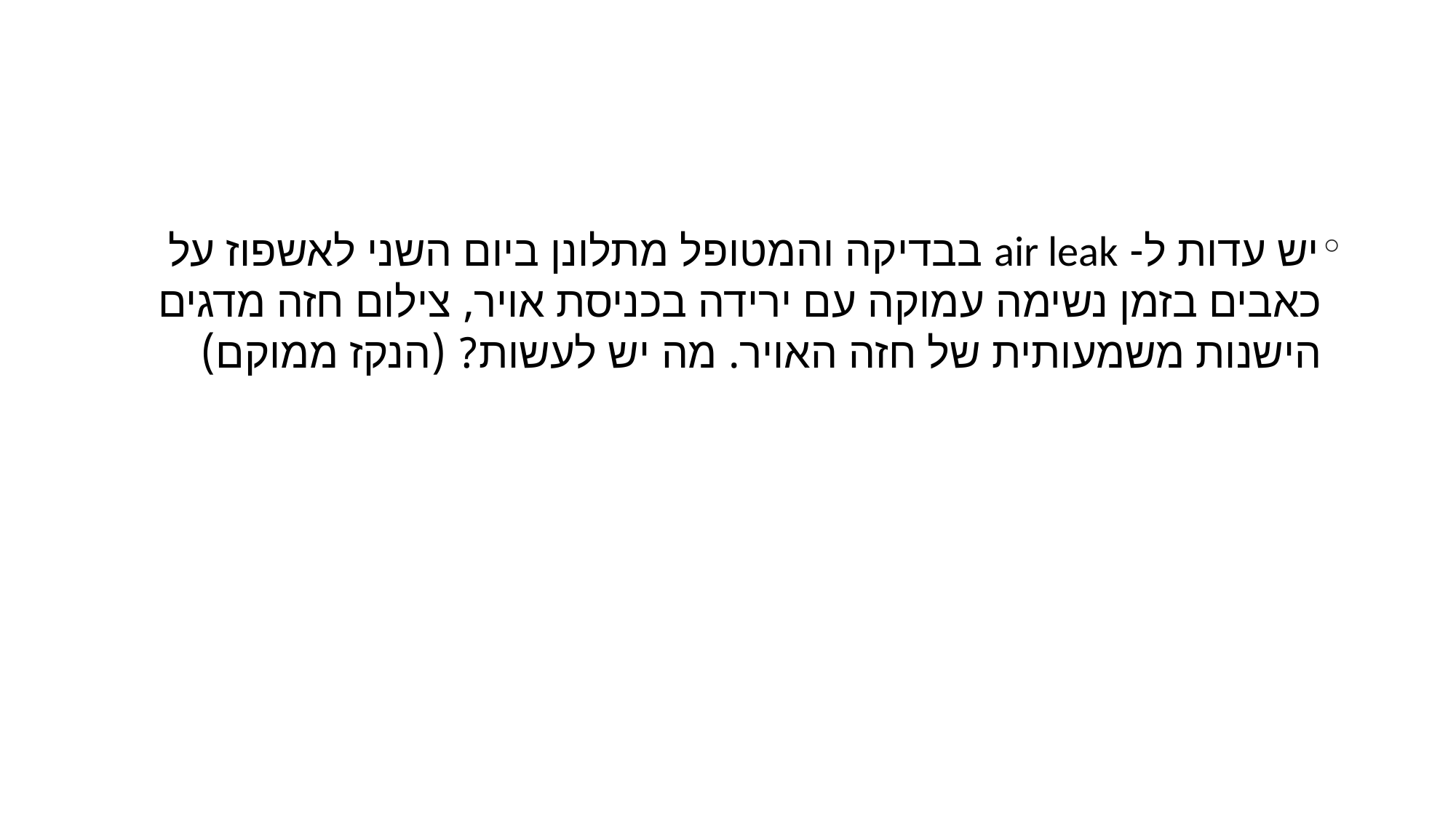

#
יש עדות ל- air leak בבדיקה והמטופל מתלונן ביום השני לאשפוז על כאבים בזמן נשימה עמוקה עם ירידה בכניסת אויר, צילום חזה מדגים הישנות משמעותית של חזה האויר. מה יש לעשות? (הנקז ממוקם)